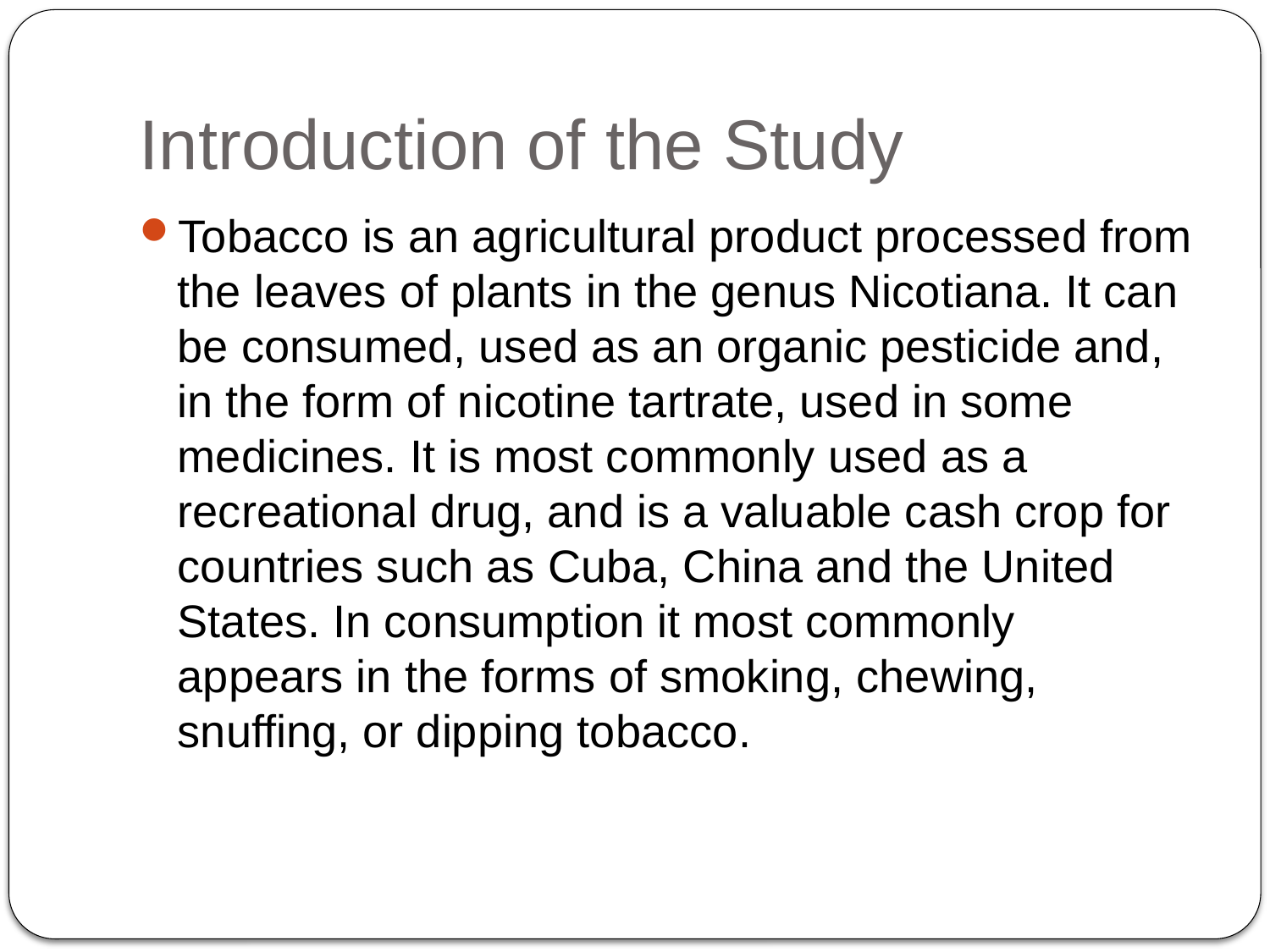

# Introduction of the Study
Tobacco is an agricultural product processed from the leaves of plants in the genus Nicotiana. It can be consumed, used as an organic pesticide and, in the form of nicotine tartrate, used in some medicines. It is most commonly used as a recreational drug, and is a valuable cash crop for countries such as Cuba, China and the United States. In consumption it most commonly appears in the forms of smoking, chewing, snuffing, or dipping tobacco.